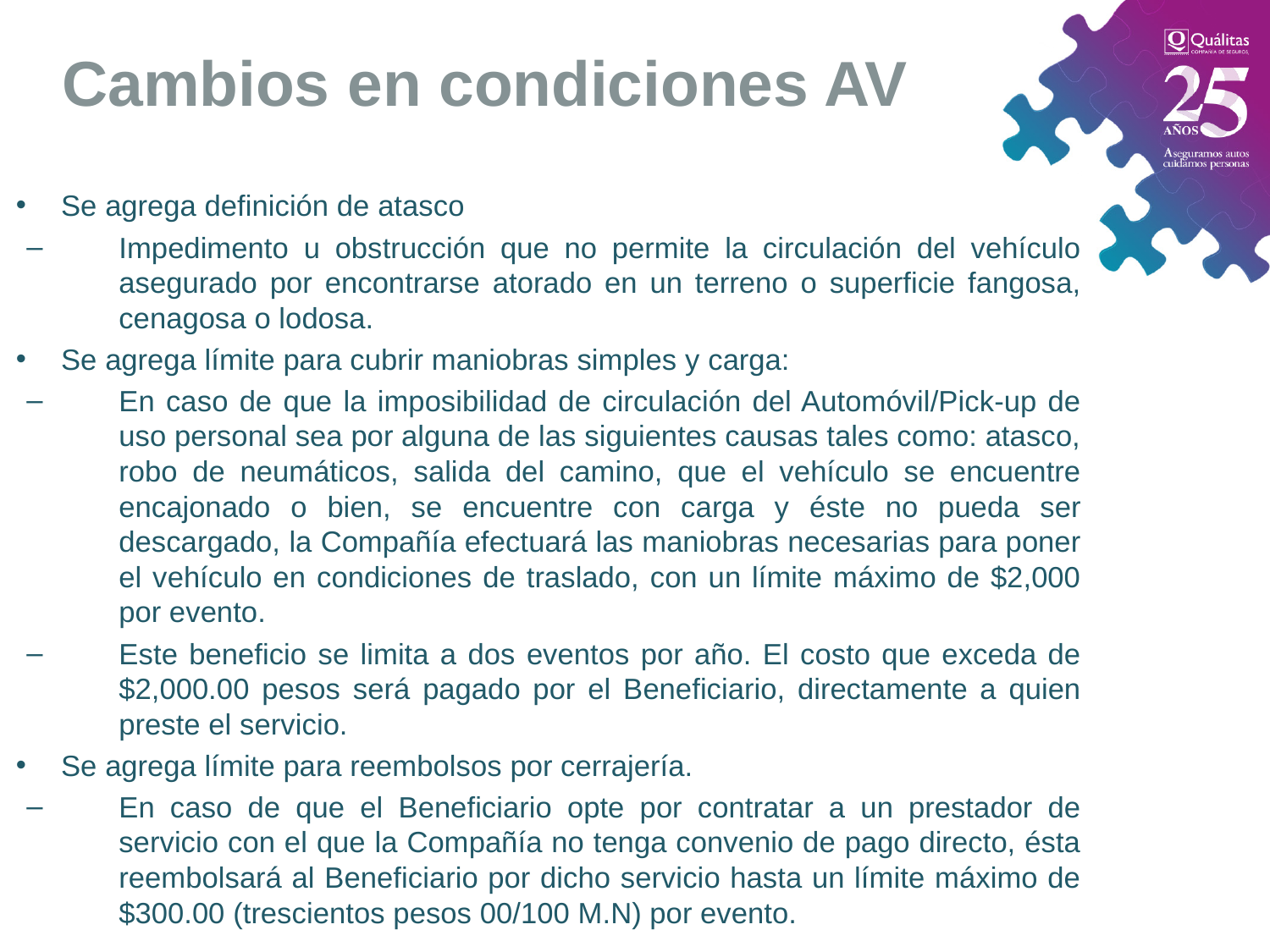

Cambios en condiciones AV
Se agrega definición de atasco
Impedimento u obstrucción que no permite la circulación del vehículo asegurado por encontrarse atorado en un terreno o superficie fangosa, cenagosa o lodosa.
Se agrega límite para cubrir maniobras simples y carga:
En caso de que la imposibilidad de circulación del Automóvil/Pick-up de uso personal sea por alguna de las siguientes causas tales como: atasco, robo de neumáticos, salida del camino, que el vehículo se encuentre encajonado o bien, se encuentre con carga y éste no pueda ser descargado, la Compañía efectuará las maniobras necesarias para poner el vehículo en condiciones de traslado, con un límite máximo de $2,000 por evento.
Este beneficio se limita a dos eventos por año. El costo que exceda de $2,000.00 pesos será pagado por el Beneficiario, directamente a quien preste el servicio.
Se agrega límite para reembolsos por cerrajería.
En caso de que el Beneficiario opte por contratar a un prestador de servicio con el que la Compañía no tenga convenio de pago directo, ésta reembolsará al Beneficiario por dicho servicio hasta un límite máximo de $300.00 (trescientos pesos 00/100 M.N) por evento.